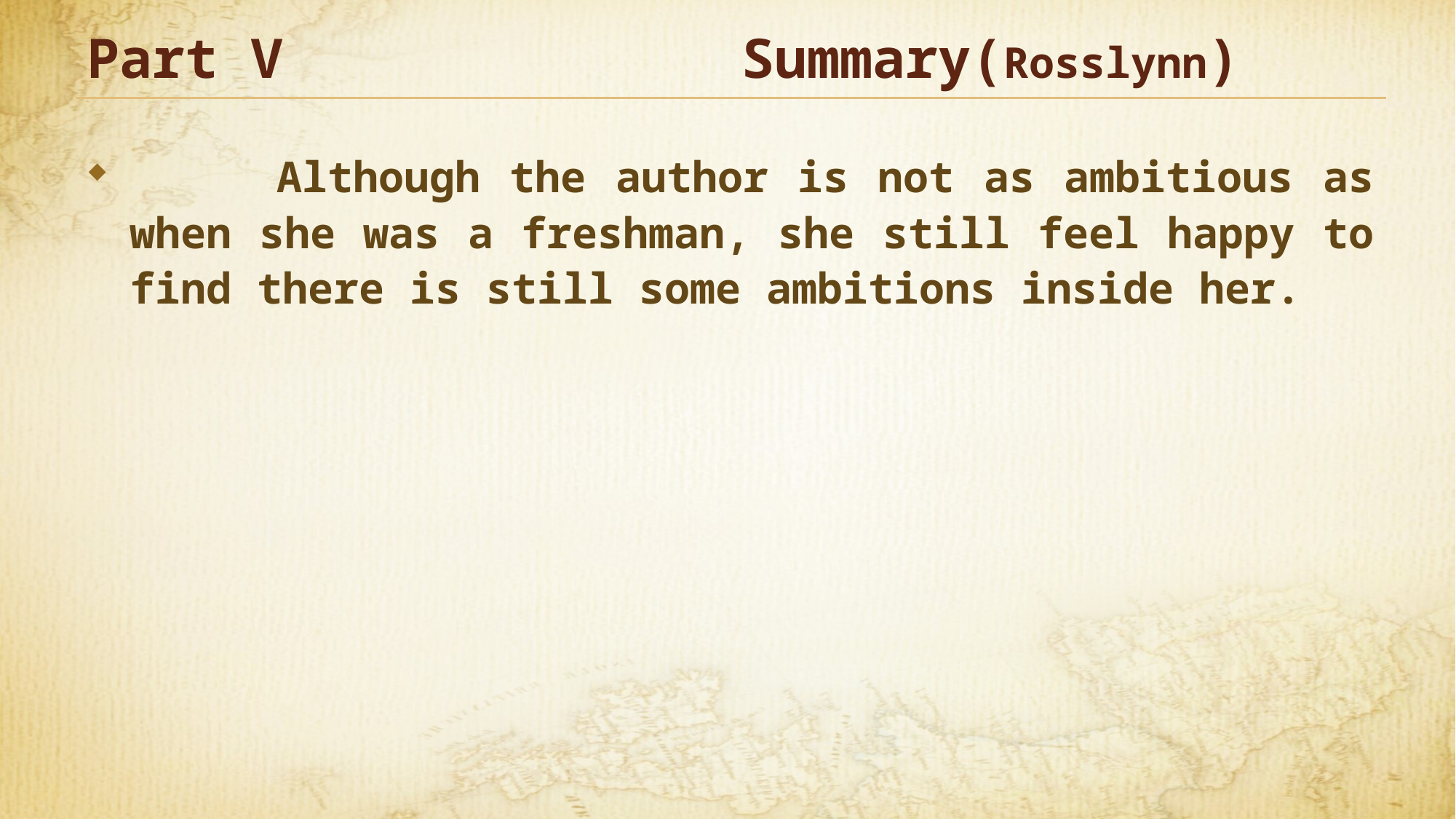

# Part V              Summary(Rosslynn)
     Although the author is not as ambitious as when she was a freshman, she still feel happy to find there is still some ambitions inside her.